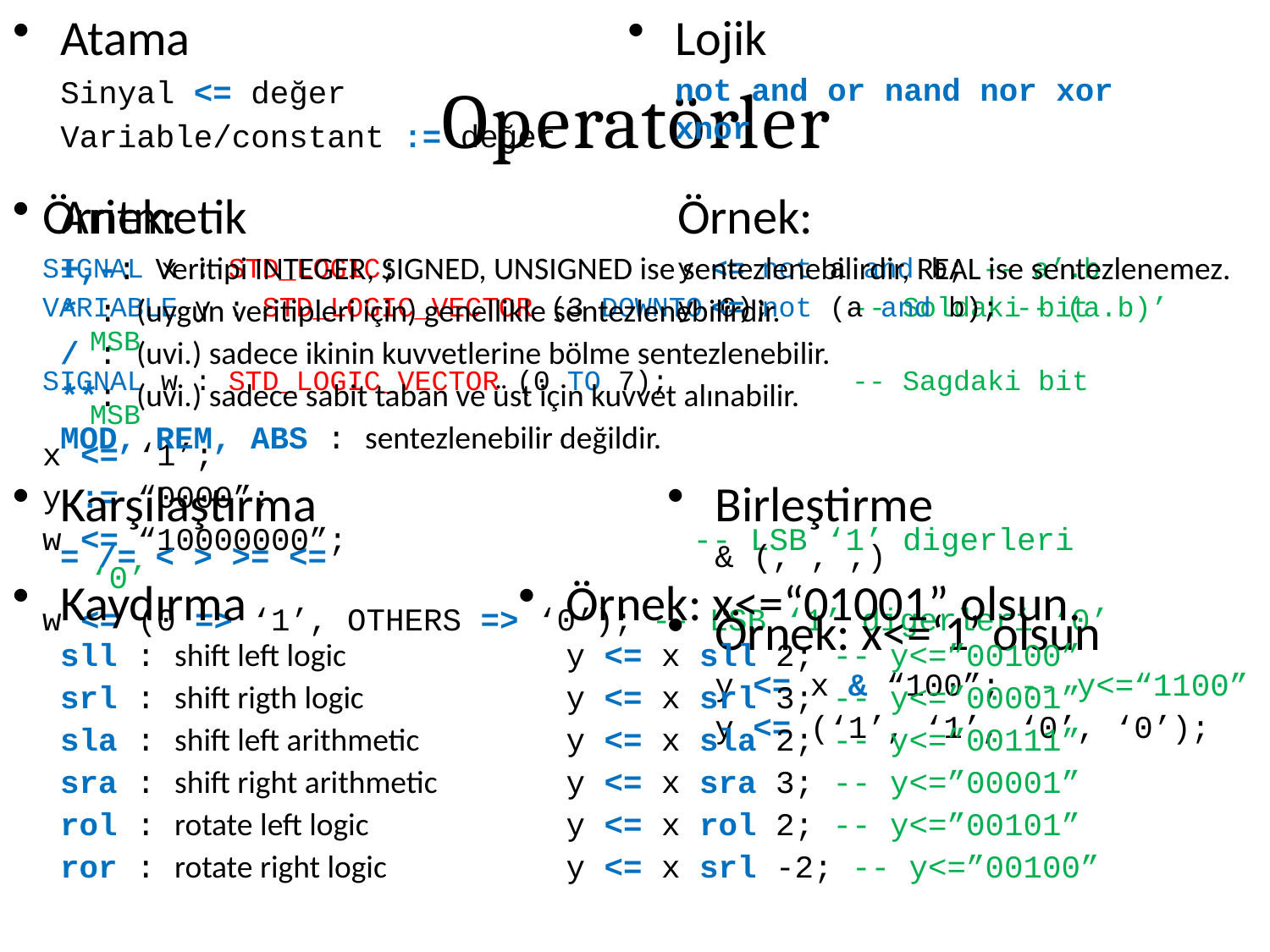

Atama
	Sinyal <= değer
	Variable/constant := değer
Lojik
	not and or nand nor xor xnor
# Operatörler
Aritmetik
	+,-: Veritipi INTEGER, SIGNED, UNSIGNED ise sentezlenebilirdir, REAL ise sentezlenemez.
	* : (uygun veritipleri için) genellikle sentezlenebilirdir.
	/ : (uvi.) sadece ikinin kuvvetlerine bölme sentezlenebilir.
	**: (uvi.) sadece sabit taban ve üst için kuvvet alınabilir.
	MOD, REM, ABS : sentezlenebilir değildir.
Örnek:
SIGNAL x : STD_LOGIC;
VARIABLE y : STD_LOGIC_VECTOR (3 DOWNTO 0); 	-- Soldaki bit MSB
SIGNAL w : STD_LOGIC_VECTOR (0 TO 7);	      	-- Sagdaki bit MSB
x <= ‘1’;
y := “0000”;
w <= “10000000”; 		     -- LSB ‘1’ digerleri ‘0’
w <= (0 => ‘1’, OTHERS => ‘0’); -- LSB ‘1’ digerleri ‘0’

Örnek:
y <= not a and b; -- a’.b
y <= not (a and b); -- (a.b)’

Karşılaştırma
	= /= < > >= <=
Birleştirme
	& (, , ,)
Kaydırma
	sll : shift left logic
	srl : shift rigth logic
	sla : shift left arithmetic
	sra : shift right arithmetic
	rol : rotate left logic
	ror : rotate right logic
Örnek: x<=“01001” olsun.
	y <= x sll 2; -- y<=”00100”
	y <= x srl 3; -- y<=”00001”
	y <= x sla 2; -- y<=”00111”
	y <= x sra 3; -- y<=”00001”
	y <= x rol 2; -- y<=”00101”
	y <= x srl -2; -- y<=”00100”

Örnek: x<=‘1’ olsun
	y <= x & “100”; -- y<=“1100”
	y <= (‘1’, ‘1’, ‘0’, ‘0’);